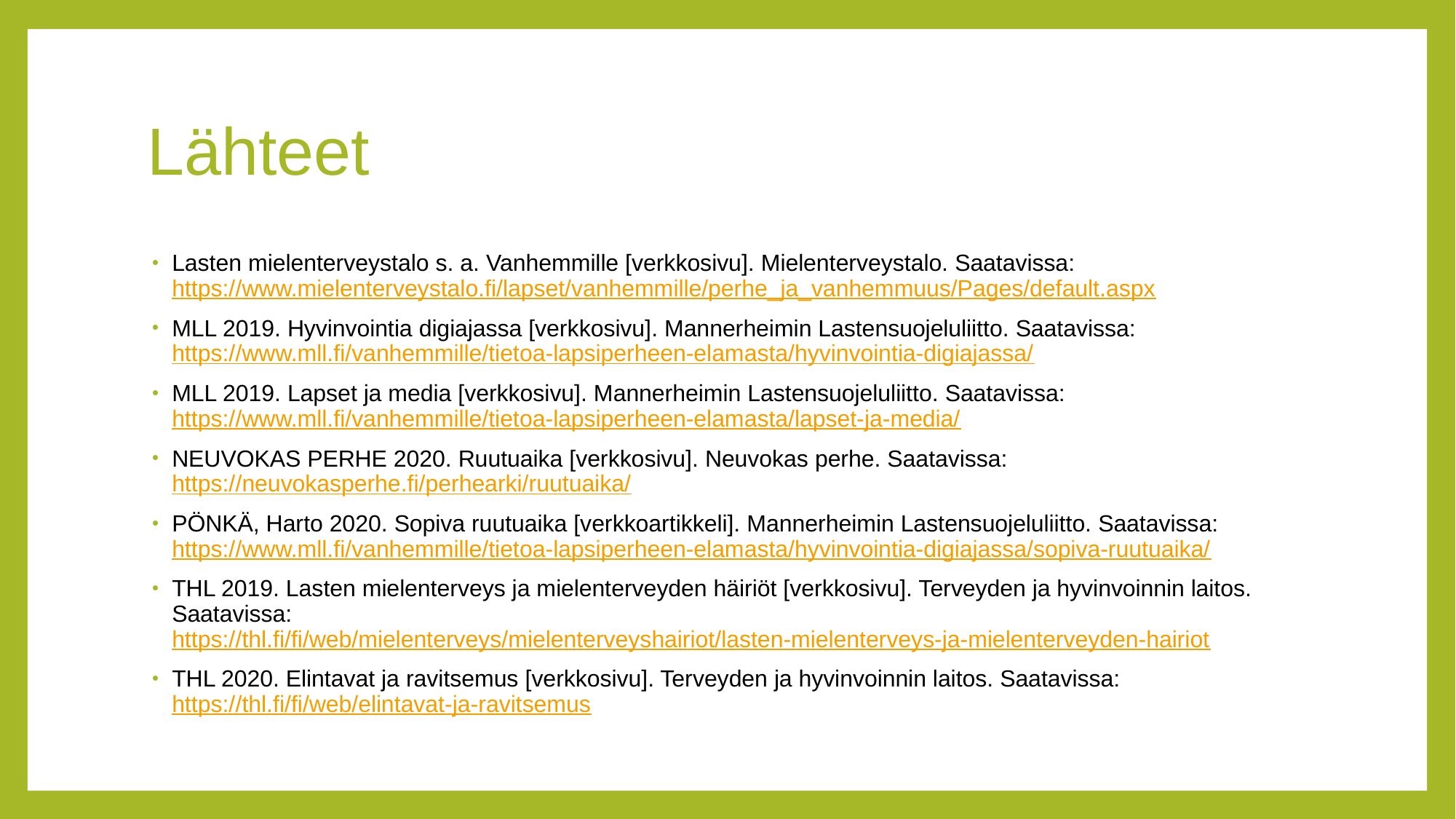

# Lähteet
Lasten mielenterveystalo s. a. Vanhemmille [verkkosivu]. Mielenterveystalo. Saatavissa: https://www.mielenterveystalo.fi/lapset/vanhemmille/perhe_ja_vanhemmuus/Pages/default.aspx
MLL 2019. Hyvinvointia digiajassa [verkkosivu]. Mannerheimin Lastensuojeluliitto. Saatavissa: https://www.mll.fi/vanhemmille/tietoa-lapsiperheen-elamasta/hyvinvointia-digiajassa/
MLL 2019. Lapset ja media [verkkosivu]. Mannerheimin Lastensuojeluliitto. Saatavissa: https://www.mll.fi/vanhemmille/tietoa-lapsiperheen-elamasta/lapset-ja-media/
NEUVOKAS PERHE 2020. Ruutuaika [verkkosivu]. Neuvokas perhe. Saatavissa: https://neuvokasperhe.fi/perhearki/ruutuaika/
PÖNKÄ, Harto 2020. Sopiva ruutuaika [verkkoartikkeli]. Mannerheimin Lastensuojeluliitto. Saatavissa: https://www.mll.fi/vanhemmille/tietoa-lapsiperheen-elamasta/hyvinvointia-digiajassa/sopiva-ruutuaika/
THL 2019. Lasten mielenterveys ja mielenterveyden häiriöt [verkkosivu]. Terveyden ja hyvinvoinnin laitos. Saatavissa: https://thl.fi/fi/web/mielenterveys/mielenterveyshairiot/lasten-mielenterveys-ja-mielenterveyden-hairiot
THL 2020. Elintavat ja ravitsemus [verkkosivu]. Terveyden ja hyvinvoinnin laitos. Saatavissa: https://thl.fi/fi/web/elintavat-ja-ravitsemus